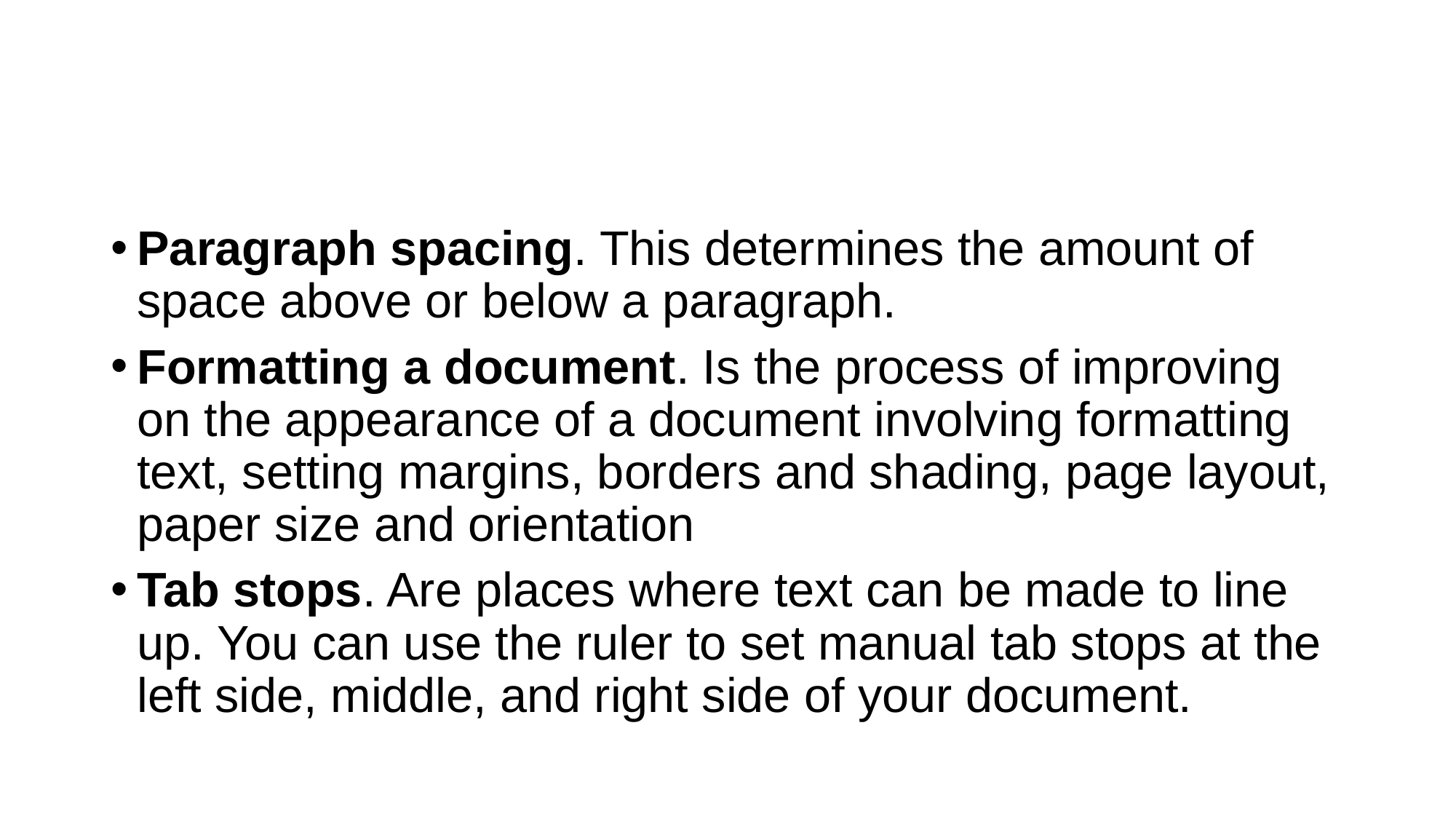

#
Paragraph spacing. This determines the amount of space above or below a paragraph.
Formatting a document. Is the process of improving on the appearance of a document involving formatting text, setting margins, borders and shading, page layout, paper size and orientation
Tab stops. Are places where text can be made to line up. You can use the ruler to set manual tab stops at the left side, middle, and right side of your document.